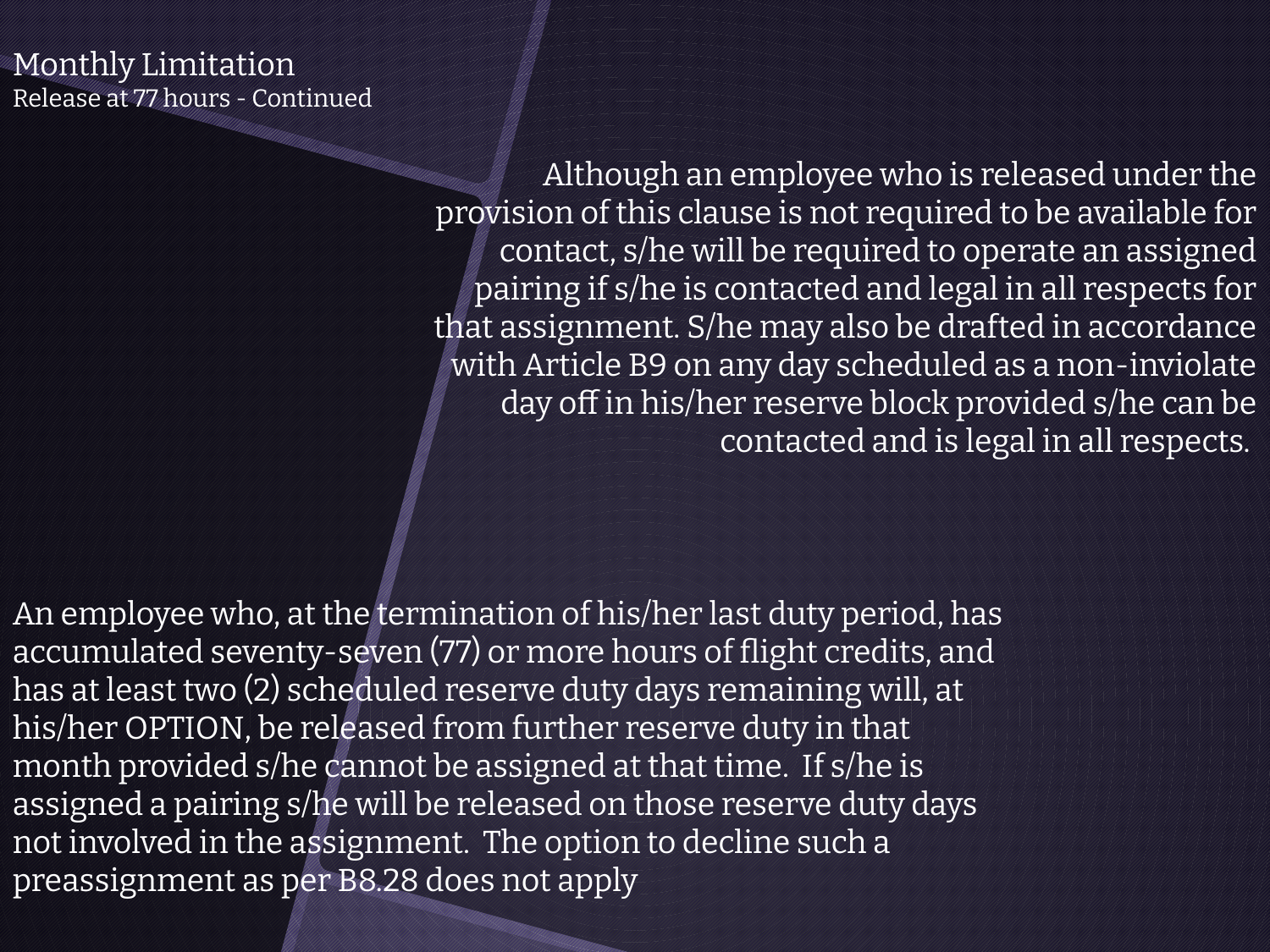

Monthly Limitation
Release at 77 hours - Continued
# Although an employee who is released under the provision of this clause is not required to be available for contact, s/he will be required to operate an assigned pairing if s/he is contacted and legal in all respects for that assignment. S/he may also be drafted in accordance with Article B9 on any day scheduled as a non-inviolate day off in his/her reserve block provided s/he can be contacted and is legal in all respects.
An employee who, at the termination of his/her last duty period, has accumulated seventy-seven (77) or more hours of flight credits, and has at least two (2) scheduled reserve duty days remaining will, at his/her OPTION, be released from further reserve duty in that month provided s/he cannot be assigned at that time.  If s/he is assigned a pairing s/he will be released on those reserve duty days not involved in the assignment.  The option to decline such a preassignment as per B8.28 does not apply